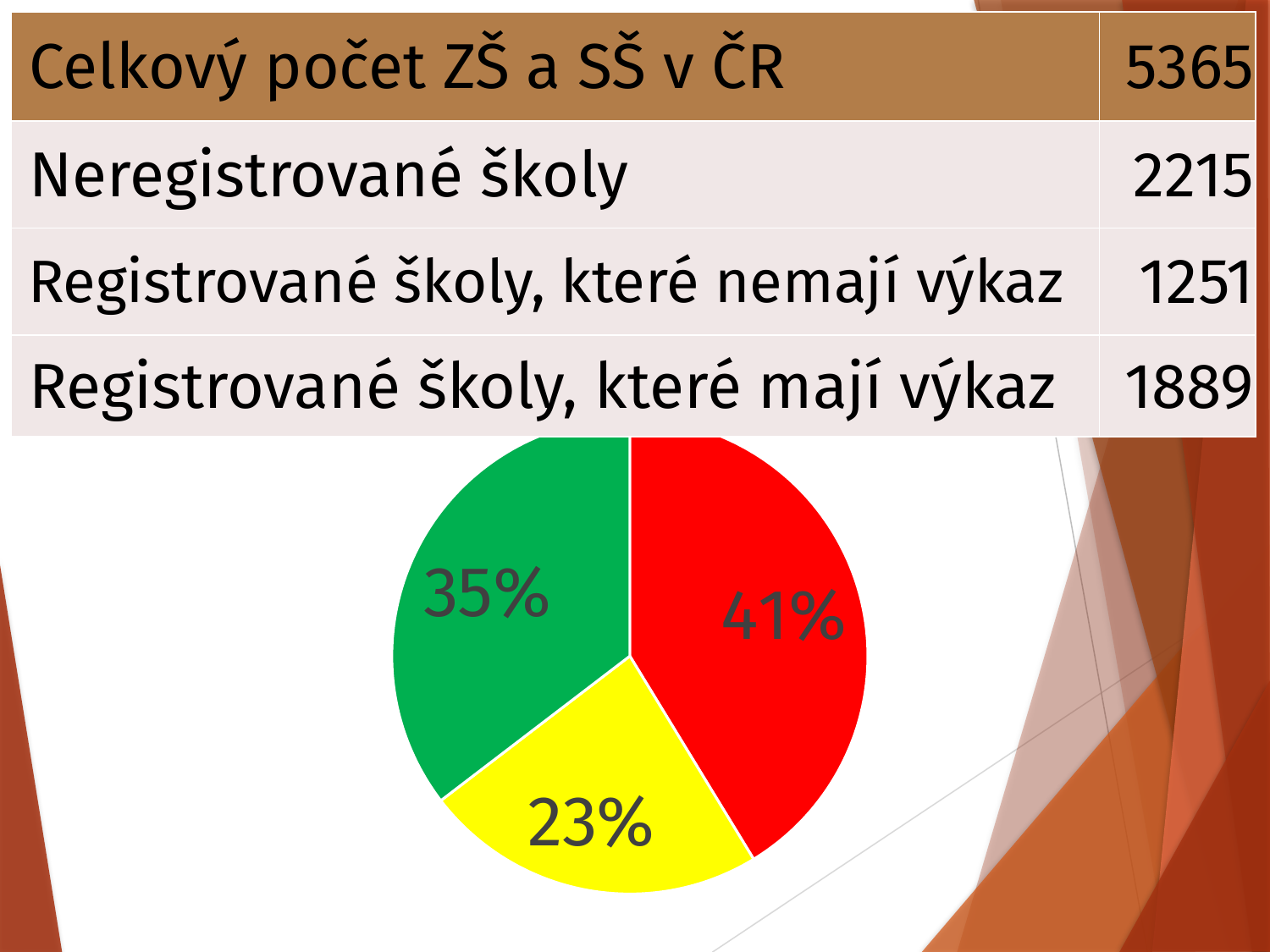

| Celkový počet ZŠ a SŠ v ČR | 5365 |
| --- | --- |
| Neregistrované školy | 2215 |
| Registrované školy, které nemají výkaz | 1251 |
| Registrované školy, které mají výkaz | 1889 |

### Chart

| Category |  |
|---|---|
| Neregistrované školy | 2215.0 |
| Registrované školy, které mají účet, ale nemají výkaz | 1251.0 |
| Registrované školy, které mají účet a mají výkaz | 1899.0 |